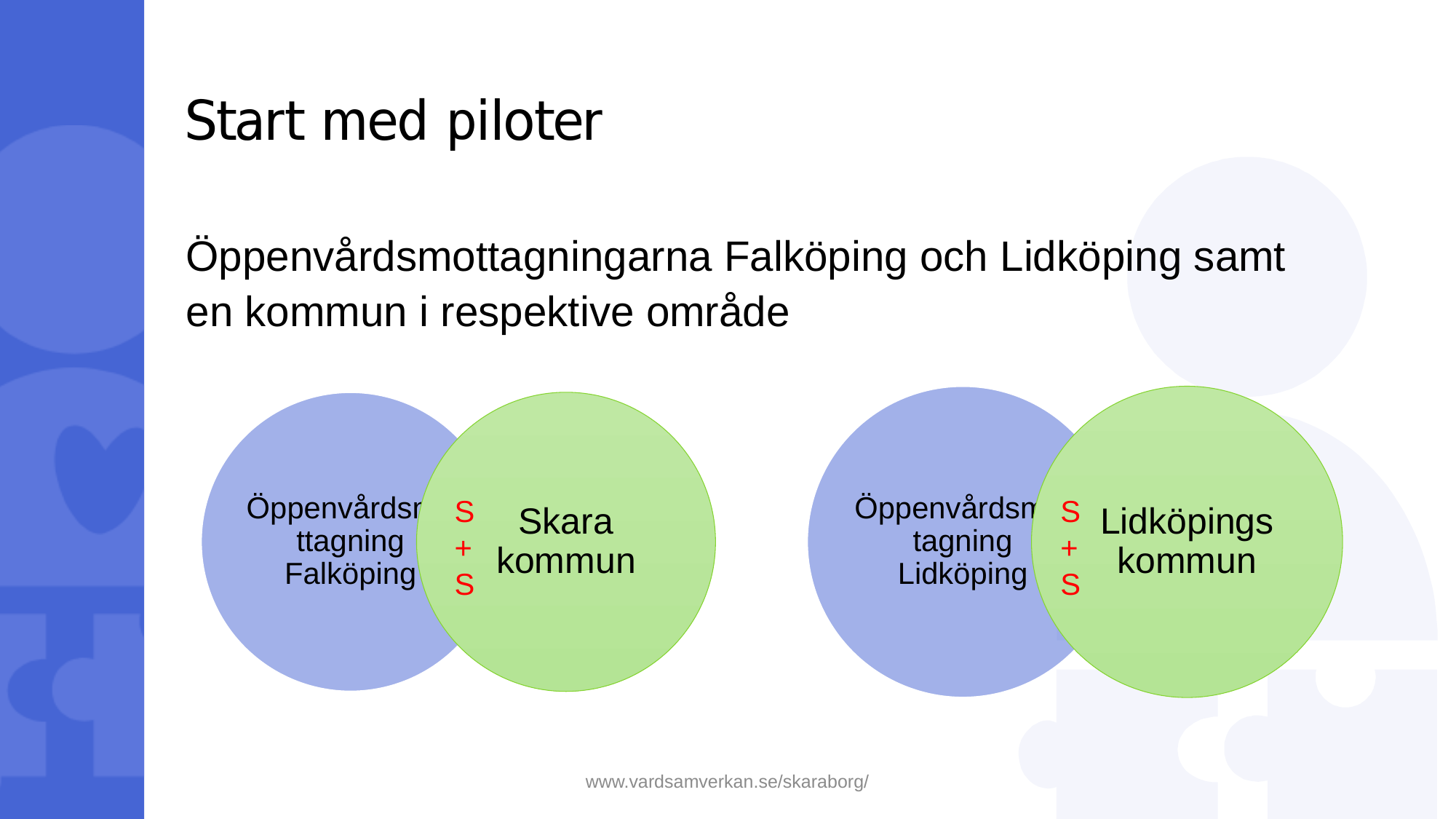

# Start med piloter
Öppenvårdsmottagningarna Falköping och Lidköping samt en kommun i respektive område

Öppenvårdsmottagning
Falköping
Skara kommun
Öppenvårdsmottagning
Lidköping
Lidköpings kommun
S + S
S + S
www.vardsamverkan.se/skaraborg/